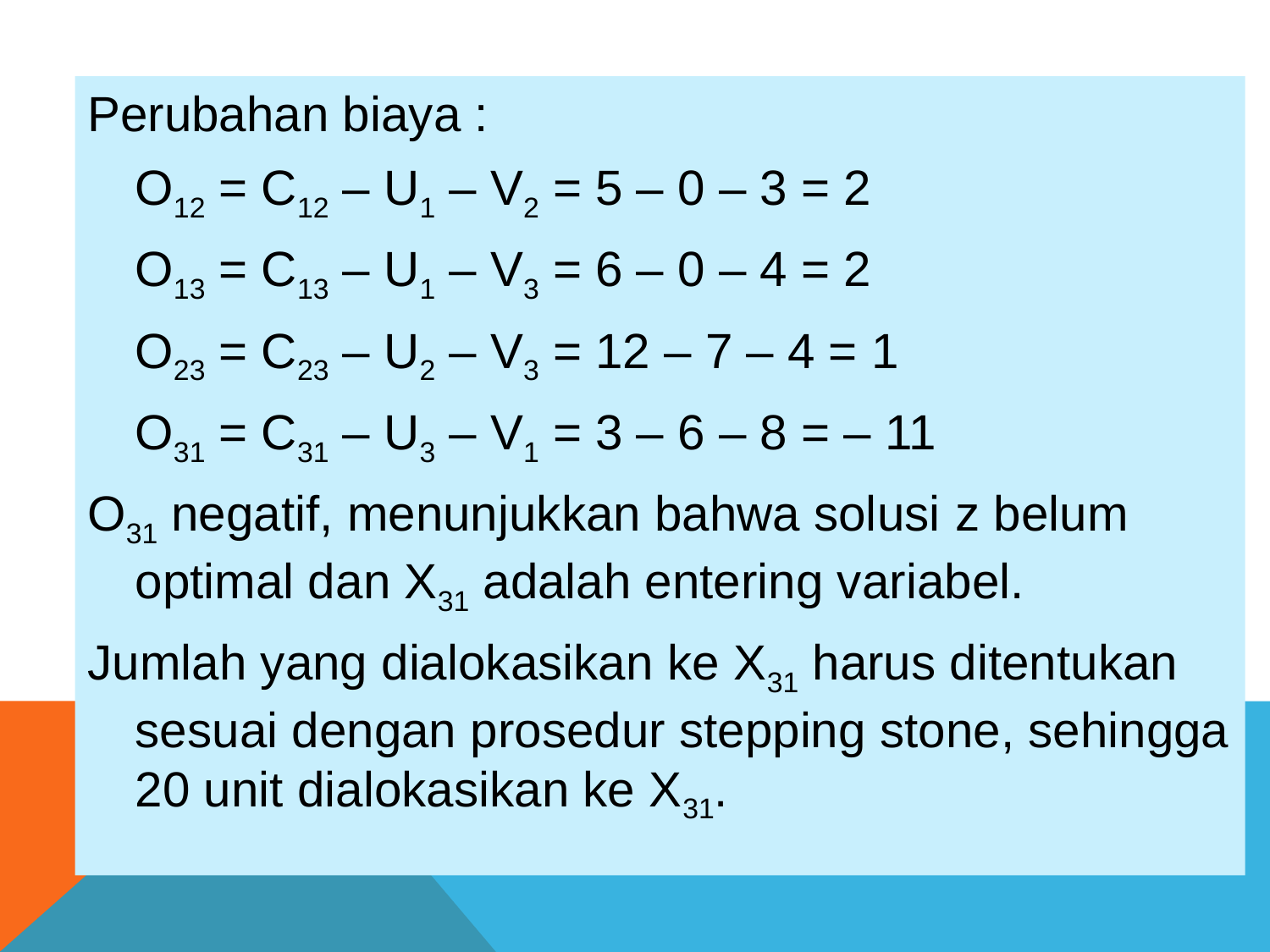

Perubahan biaya :
	O12 = C12 – U1 – V2 = 5 – 0 – 3 = 2
	O13 = C13 – U1 – V3 = 6 – 0 – 4 = 2
	O23 = C23 – U2 – V3 = 12 – 7 – 4 = 1
	O31 = C31 – U3 – V1 = 3 – 6 – 8 = – 11
O31 negatif, menunjukkan bahwa solusi z belum optimal dan X31 adalah entering variabel.
Jumlah yang dialokasikan ke X31 harus ditentukan sesuai dengan prosedur stepping stone, sehingga 20 unit dialokasikan ke X31.